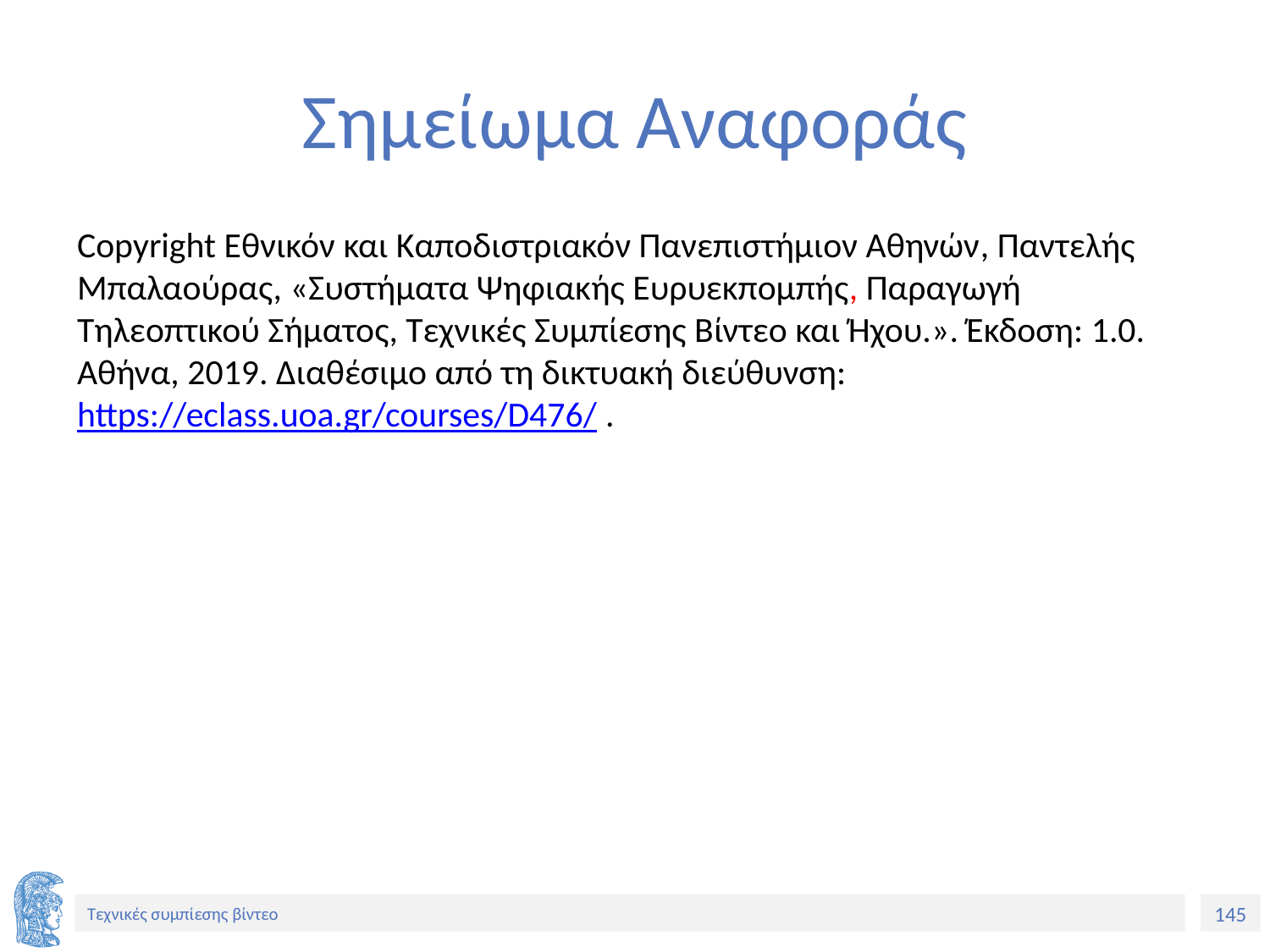

# Σημείωμα Αναφοράς
Copyright Εθνικόν και Καποδιστριακόν Πανεπιστήμιον Αθηνών, Παντελής Μπαλαούρας, «Συστήματα Ψηφιακής Ευρυεκπομπής, Παραγωγή Τηλεοπτικού Σήματος, Τεχνικές Συμπίεσης Βίντεο και Ήχου.». Έκδοση: 1.0. Αθήνα, 2019. Διαθέσιμο από τη δικτυακή διεύθυνση:  https://eclass.uoa.gr/courses/D476/ .